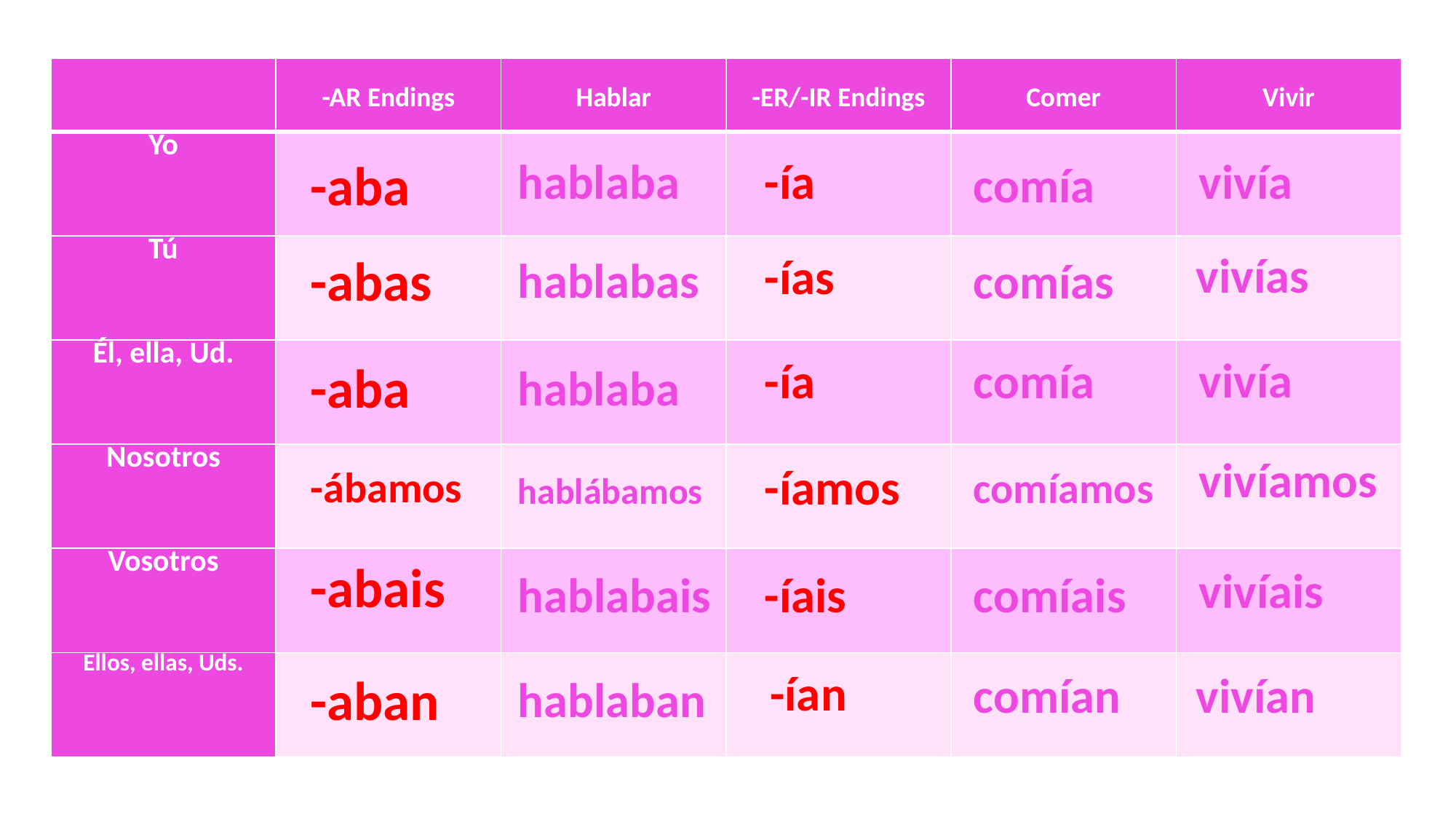

|  | -AR Endings | Hablar | -ER/-IR Endings | Comer | Vivir |
| --- | --- | --- | --- | --- | --- |
| Yo |  |  |  |  |  |
| Tú |  |  |  |  |  |
| Él, ella, Ud. |  |  |  |  |  |
| Nosotros |  |  |  |  |  |
| Vosotros |  |  |  |  |  |
| Ellos, ellas, Uds. |  |  |  |  |  |
vivía
-ía
hablaba
-aba
comía
vivías
-abas
-ías
hablabas
comías
vivía
-ía
comía
-aba
hablaba
vivíamos
-íamos
-ábamos
comíamos
hablábamos
-abais
vivíais
hablabais
-íais
comíais
-ían
vivían
comían
-aban
hablaban